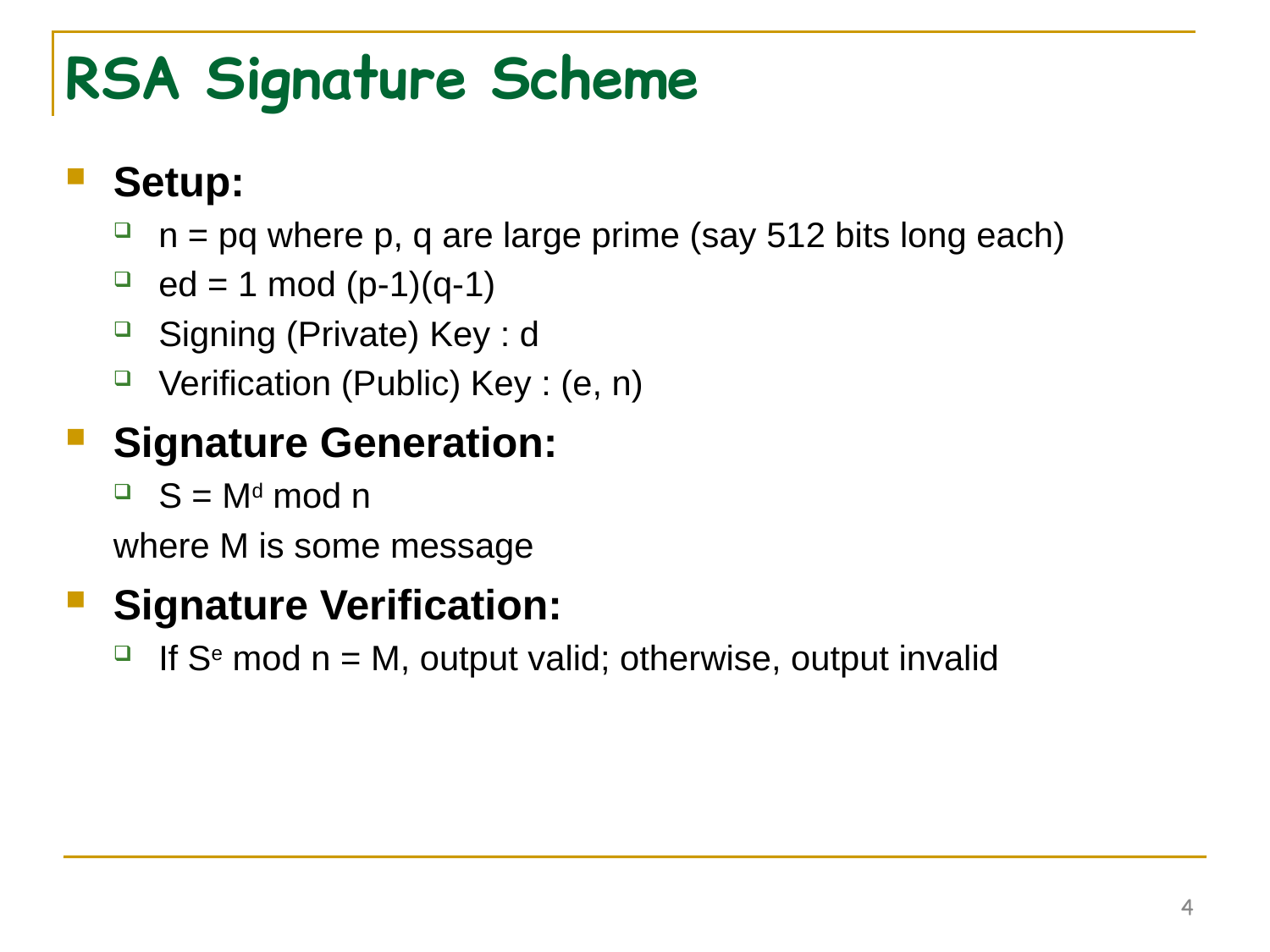

4
# RSA Signature Scheme
Setup:
n = pq where p, q are large prime (say 512 bits long each)
ed = 1 mod (p-1)(q-1)
Signing (Private) Key : d
Verification (Public) Key : (e, n)
Signature Generation:
S = Md mod n
where M is some message
Signature Verification:
If Se mod n = M, output valid; otherwise, output invalid